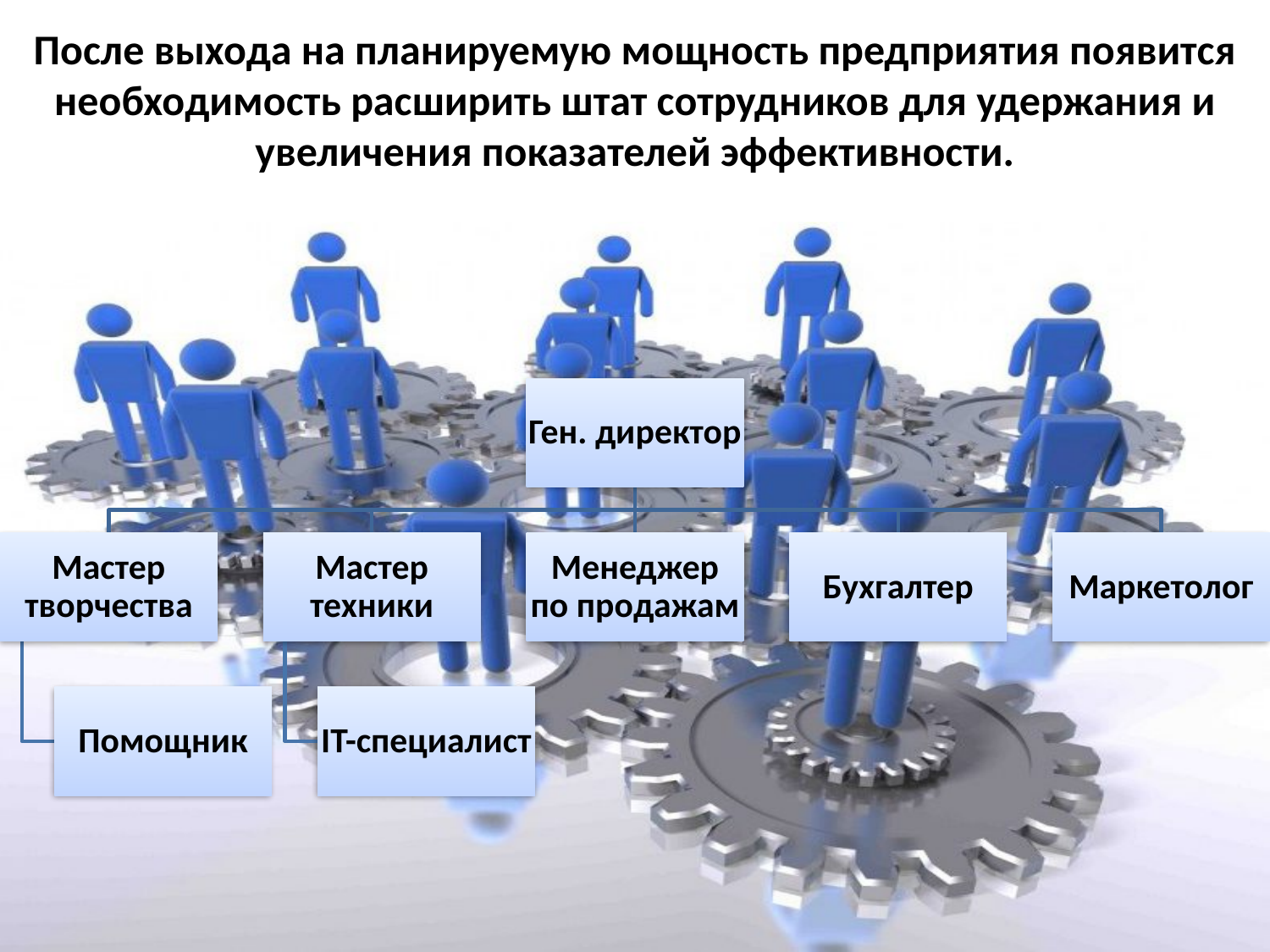

# После выхода на планируемую мощность предприятия появится необходимость расширить штат сотрудников для удержания и увеличения показателей эффективности.
Ген. директор
Мастер творчества
Помощник
Мастер техники
IT-специалист
Менеджер по продажам
Бухгалтер
Маркетолог